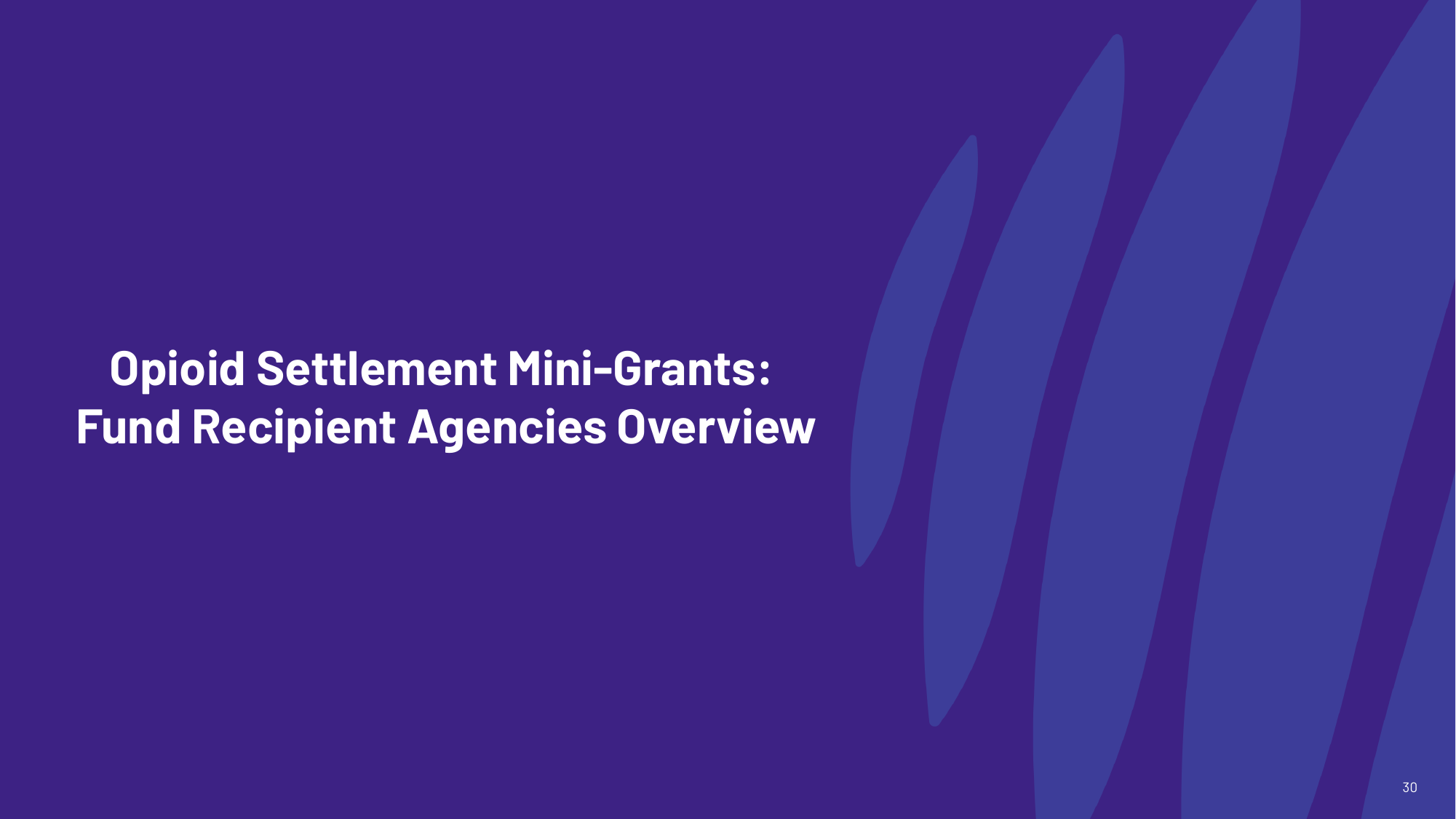

#
Opioid Settlement Mini-Grants:  Fund Recipient Agencies Overview
30